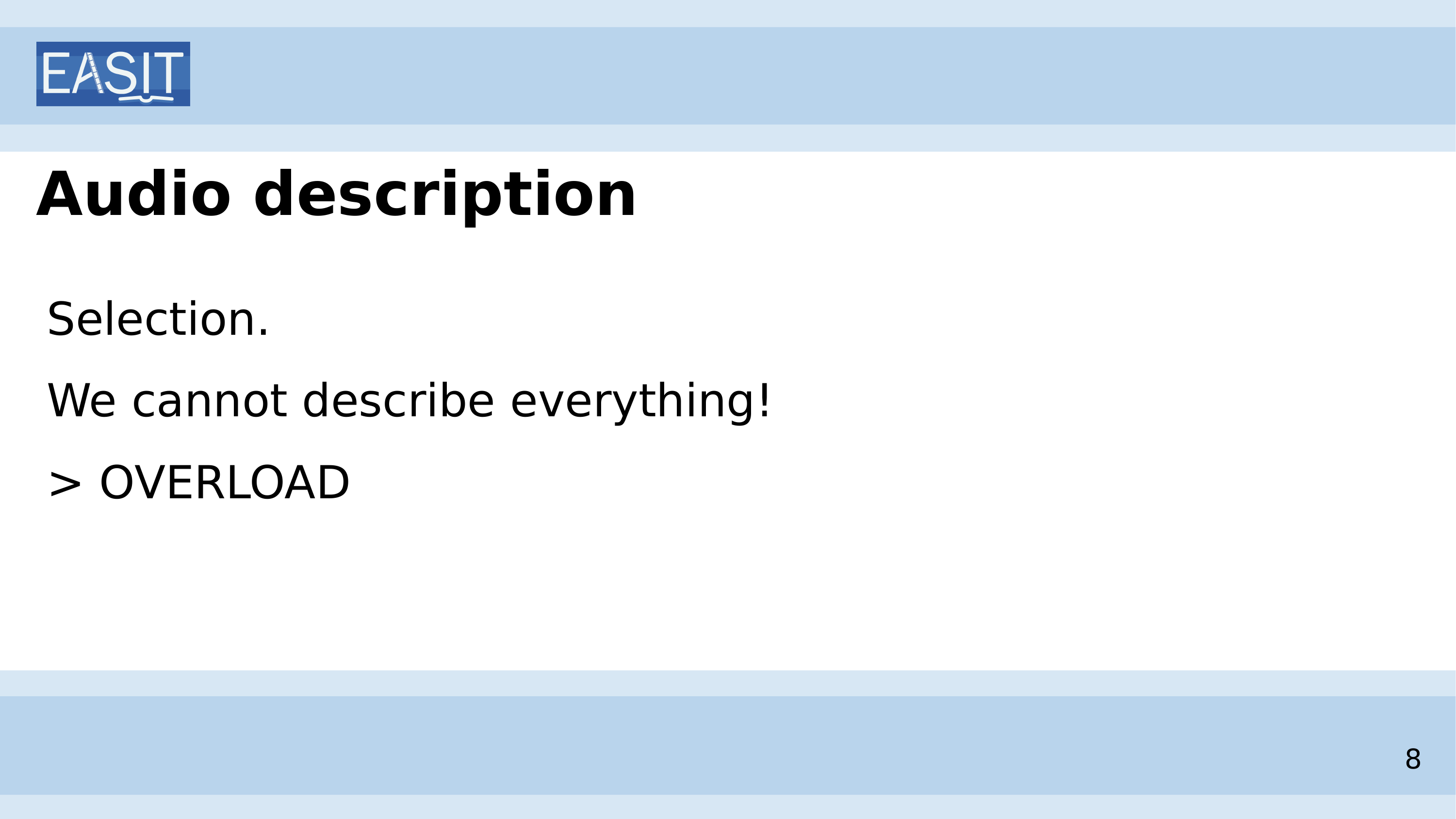

# Audio description
Selection.
We cannot describe everything!
> OVERLOAD
8